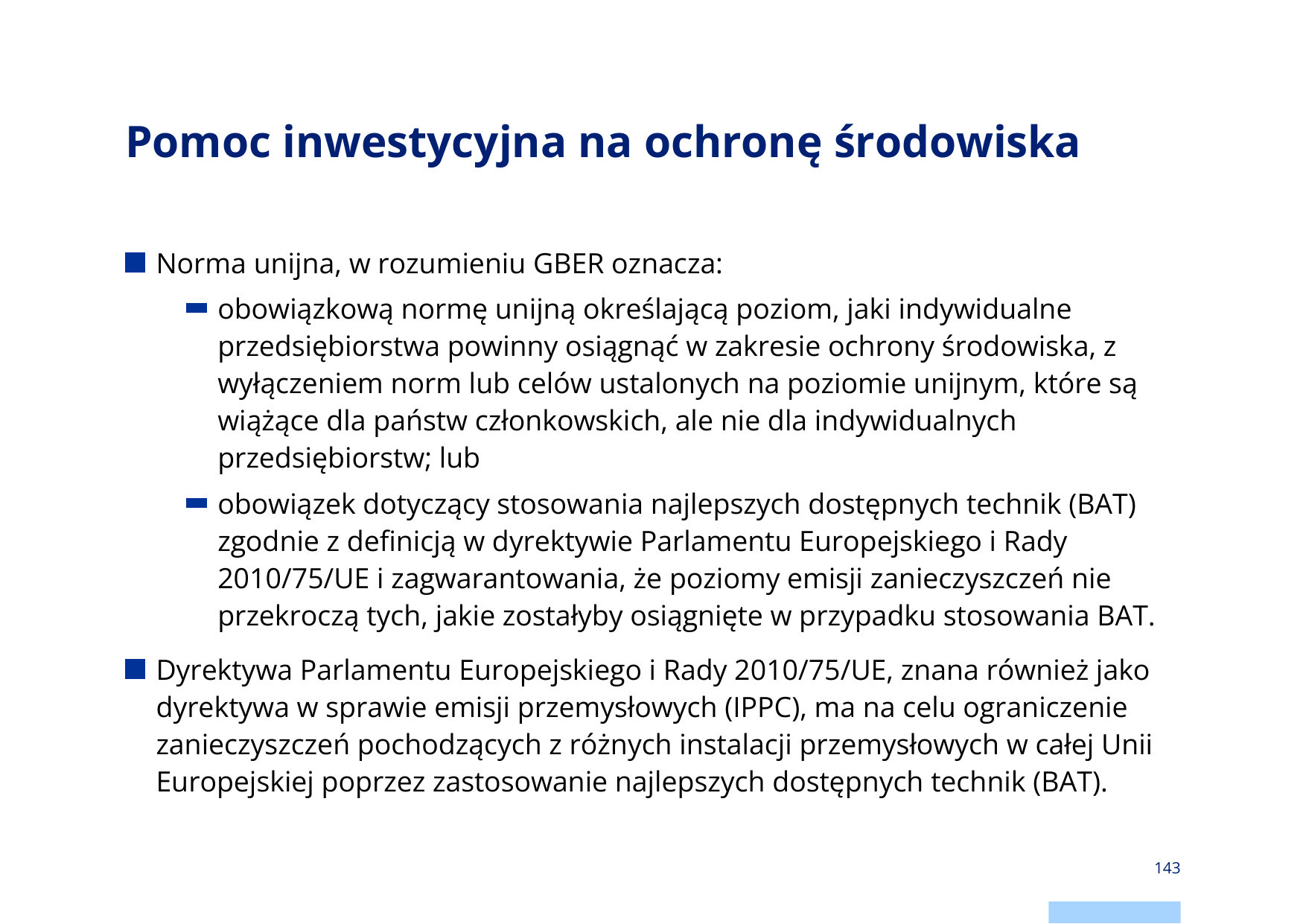

# Pomoc inwestycyjna na ochronę środowiska
Norma unijna, w rozumieniu GBER oznacza:
obowiązkową normę unijną określającą poziom, jaki indywidualne przedsiębiorstwa powinny osiągnąć w zakresie ochrony środowiska, z wyłączeniem norm lub celów ustalonych na poziomie unijnym, które są wiążące dla państw członkowskich, ale nie dla indywidualnych przedsiębiorstw; lub
obowiązek dotyczący stosowania najlepszych dostępnych technik (BAT) zgodnie z definicją w dyrektywie Parlamentu Europejskiego i Rady 2010/75/UE i zagwarantowania, że poziomy emisji zanieczyszczeń nie przekroczą tych, jakie zostałyby osiągnięte w przypadku stosowania BAT.
Dyrektywa Parlamentu Europejskiego i Rady 2010/75/UE, znana również jako dyrektywa w sprawie emisji przemysłowych (IPPC), ma na celu ograniczenie zanieczyszczeń pochodzących z różnych instalacji przemysłowych w całej Unii Europejskiej poprzez zastosowanie najlepszych dostępnych technik (BAT).

143